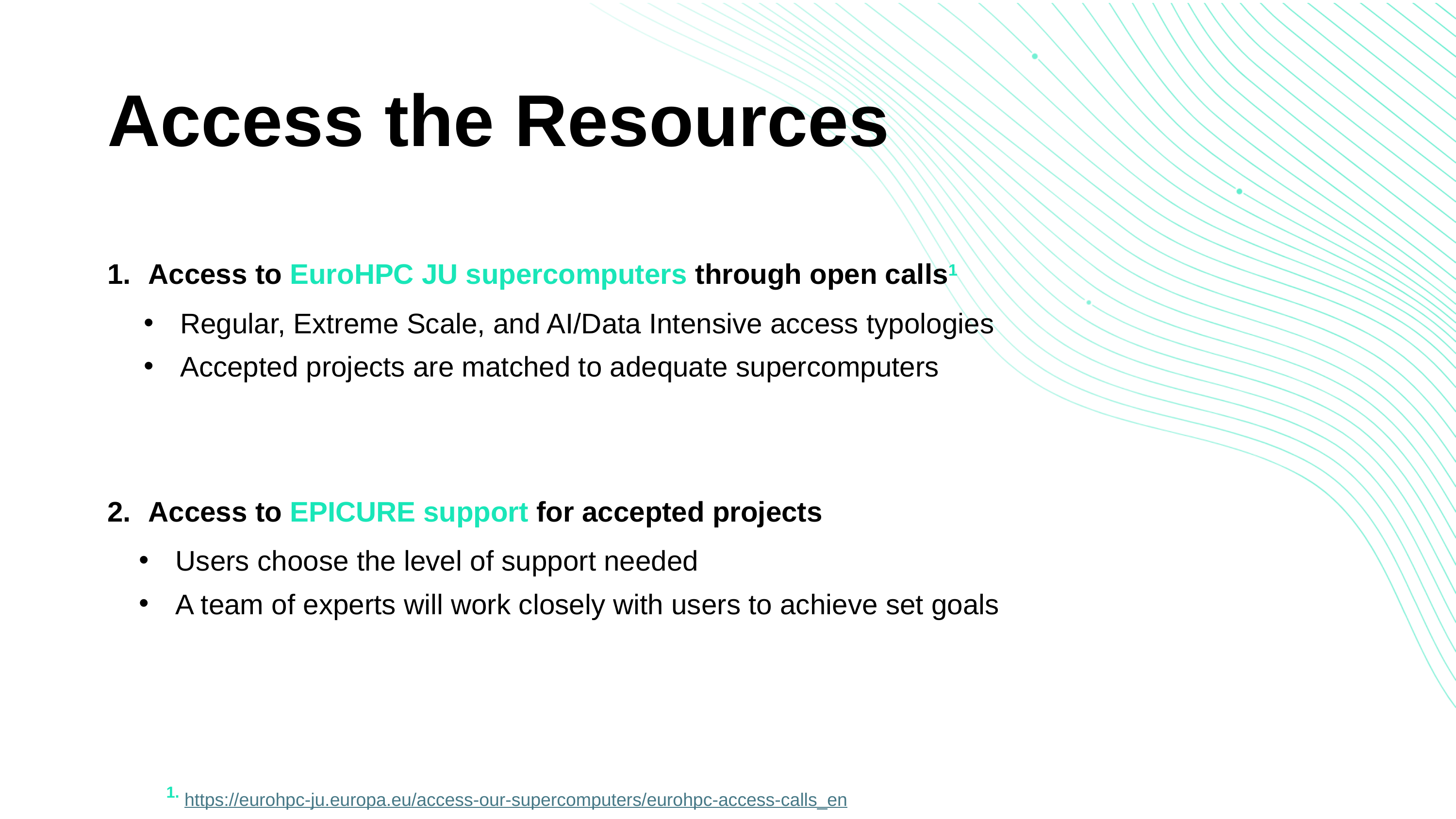

# Access the Resources
Access to EuroHPC JU supercomputers through open calls1
Regular, Extreme Scale, and AI/Data Intensive access typologies
Accepted projects are matched to adequate supercomputers

Access to EPICURE support for accepted projects
Users choose the level of support needed
A team of experts will work closely with users to achieve set goals

1. https://eurohpc-ju.europa.eu/access-our-supercomputers/eurohpc-access-calls_en